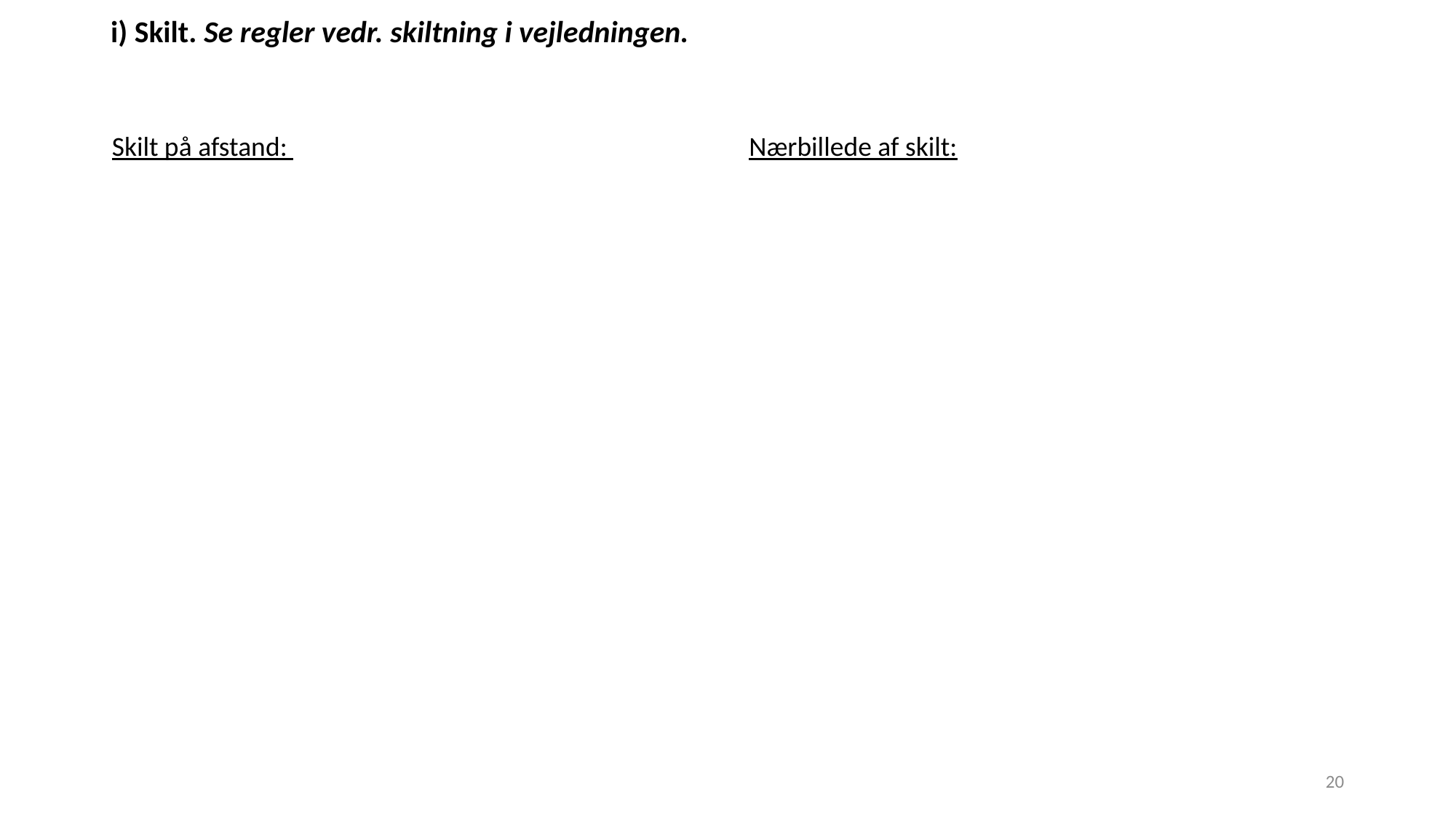

i) Skilt. Se regler vedr. skiltning i vejledningen.
Skilt på afstand:

Nærbillede af skilt:

20